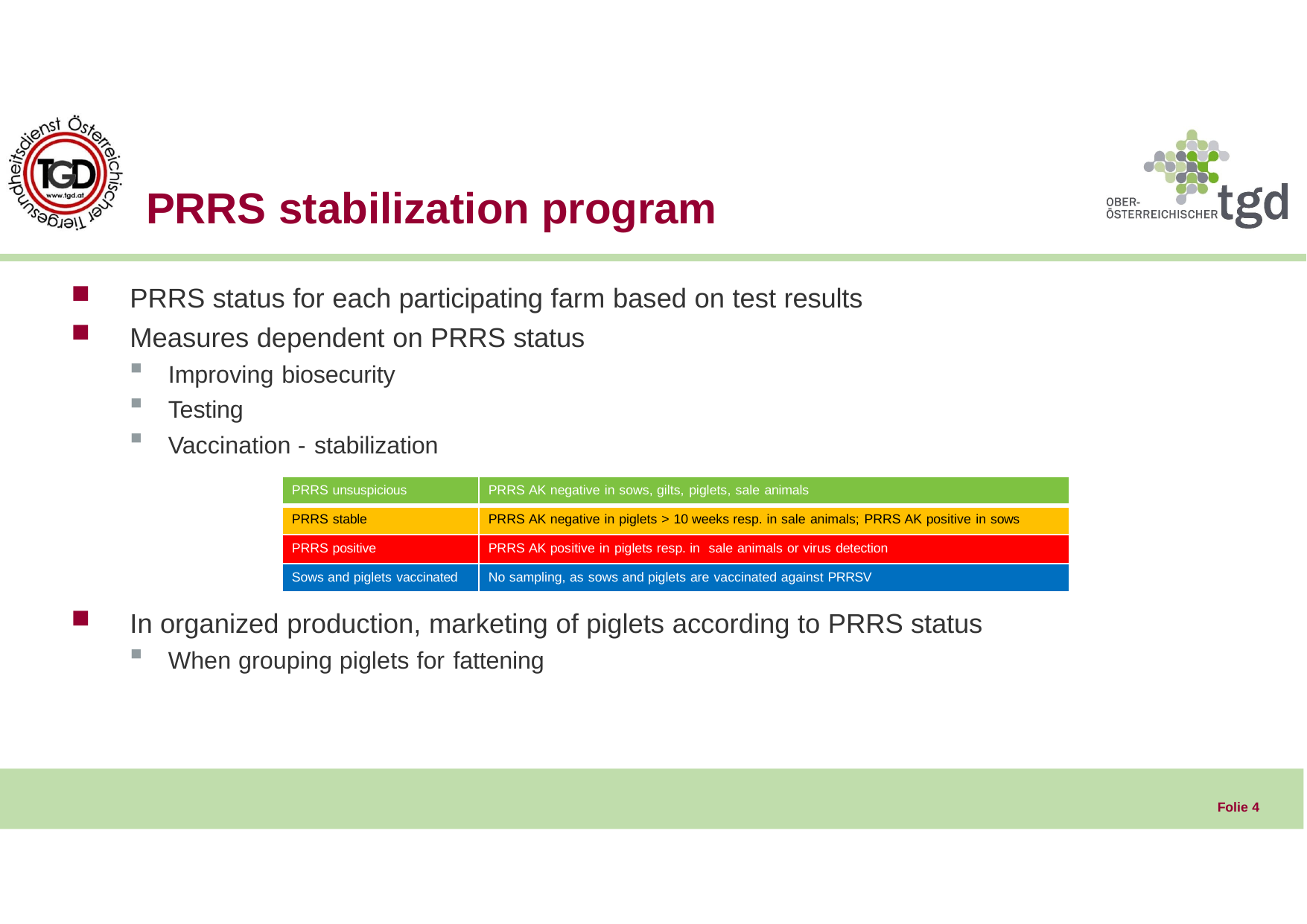

# PRRS stabilization program
PRRS status for each participating farm based on test results
Measures dependent on PRRS status
Improving biosecurity
Testing
Vaccination - stabilization
| PRRS unsuspicious | PRRS AK negative in sows, gilts, piglets, sale animals |
| --- | --- |
| PRRS stable | PRRS AK negative in piglets > 10 weeks resp. in sale animals; PRRS AK positive in sows |
| PRRS positive | PRRS AK positive in piglets resp. in sale animals or virus detection |
| Sows and piglets vaccinated | No sampling, as sows and piglets are vaccinated against PRRSV |
In organized production, marketing of piglets according to PRRS status
When grouping piglets for fattening
Folie 4